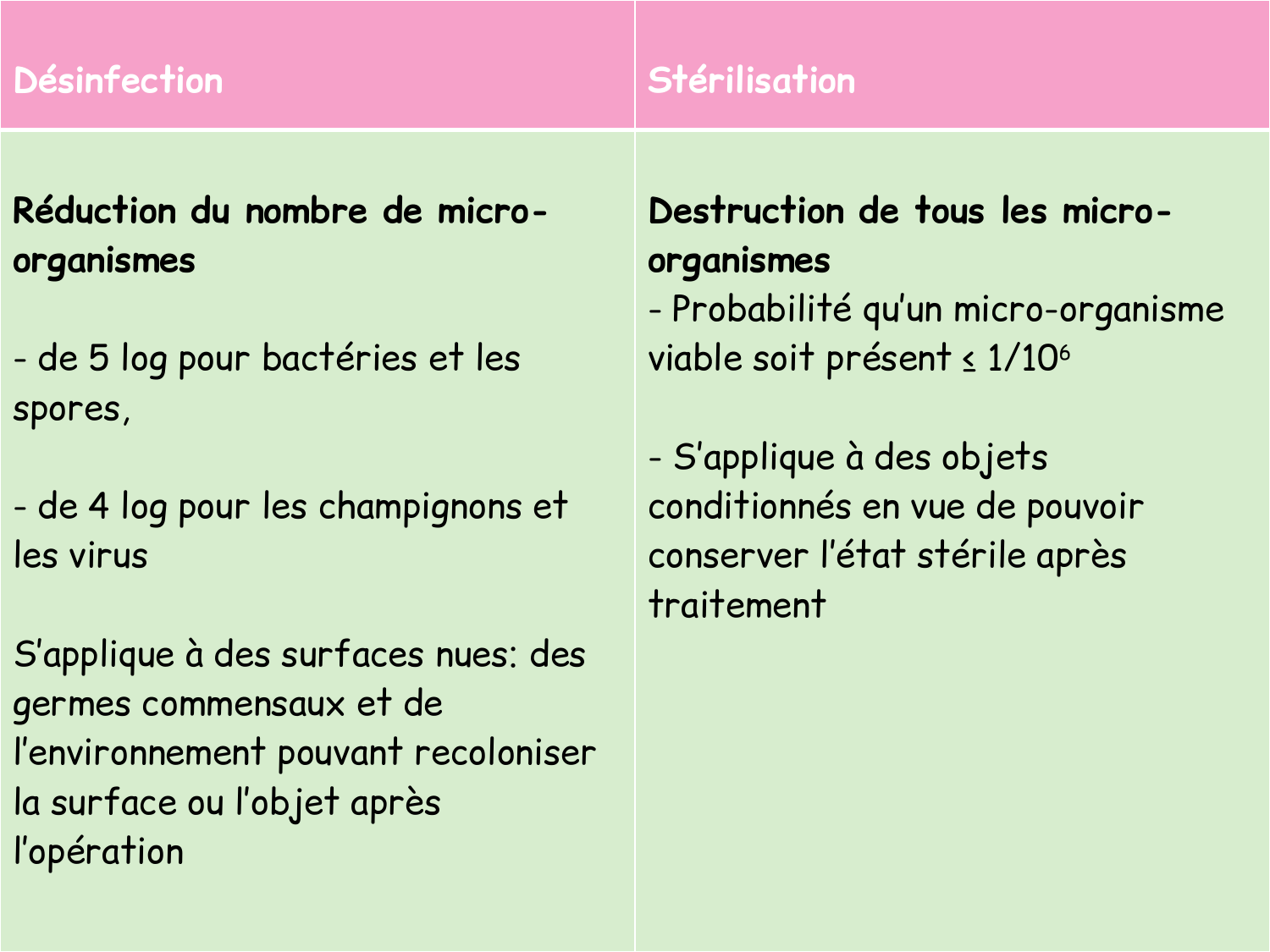

| Désinfection | Stérilisation |
| --- | --- |
| Réduction du nombre de micro-organismes - de 5 log pour bactéries et les spores, - de 4 log pour les champignons et les virus S’applique à des surfaces nues: des germes commensaux et de l’environnement pouvant recoloniser la surface ou l’objet après l’opération | Destruction de tous les micro-organismes - Probabilité qu’un micro-organisme viable soit présent ≤ 1/106 - S’applique à des objets conditionnés en vue de pouvoir conserver l’état stérile après traitement |